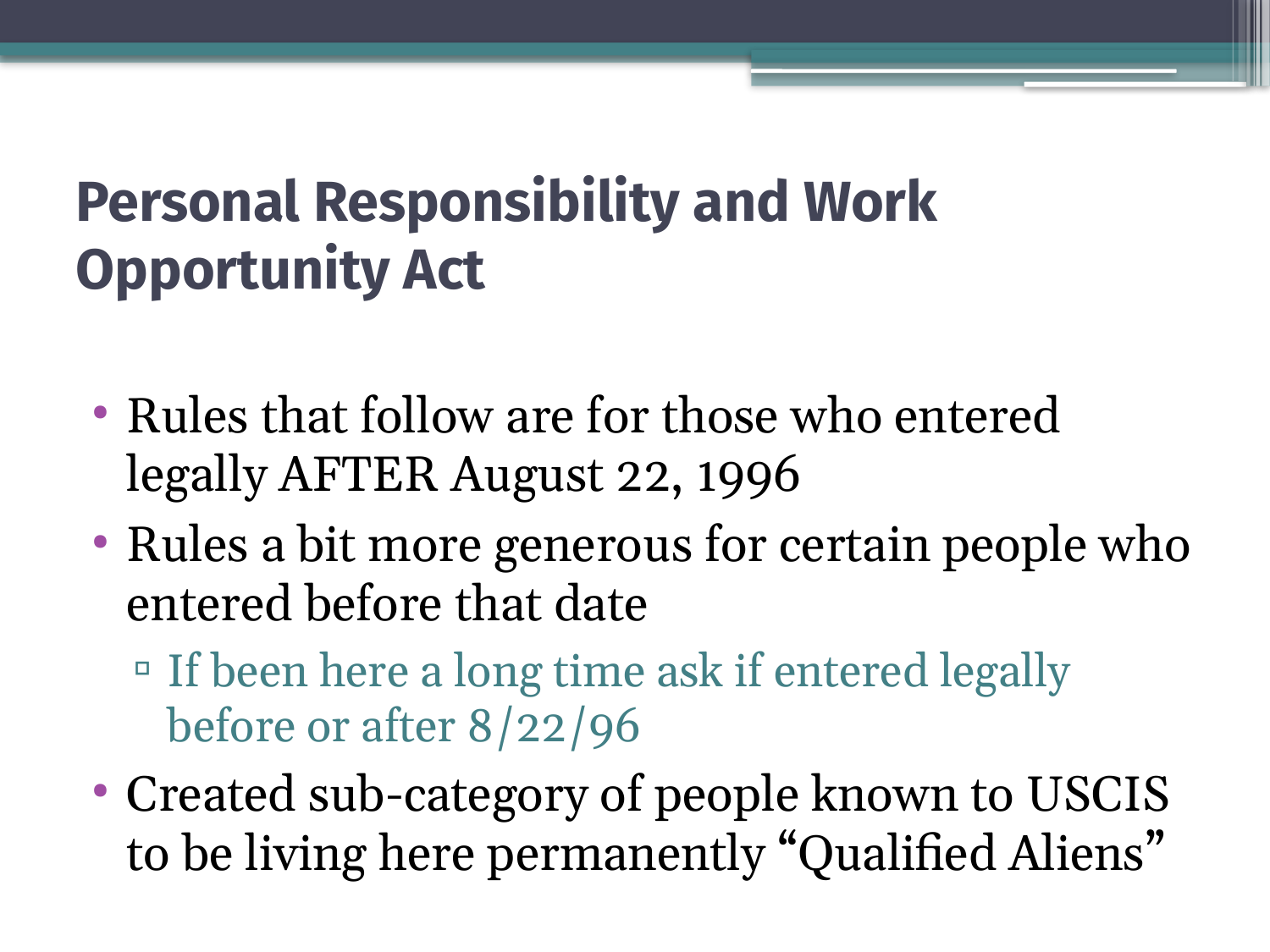

# Personal Responsibility and Work Opportunity Act

Rules that follow are for those who entered legally AFTER August 22, 1996
Rules a bit more generous for certain people who entered before that date
If been here a long time ask if entered legally before or after 8/22/96
Created sub-category of people known to USCIS to be living here permanently “Qualified Aliens”